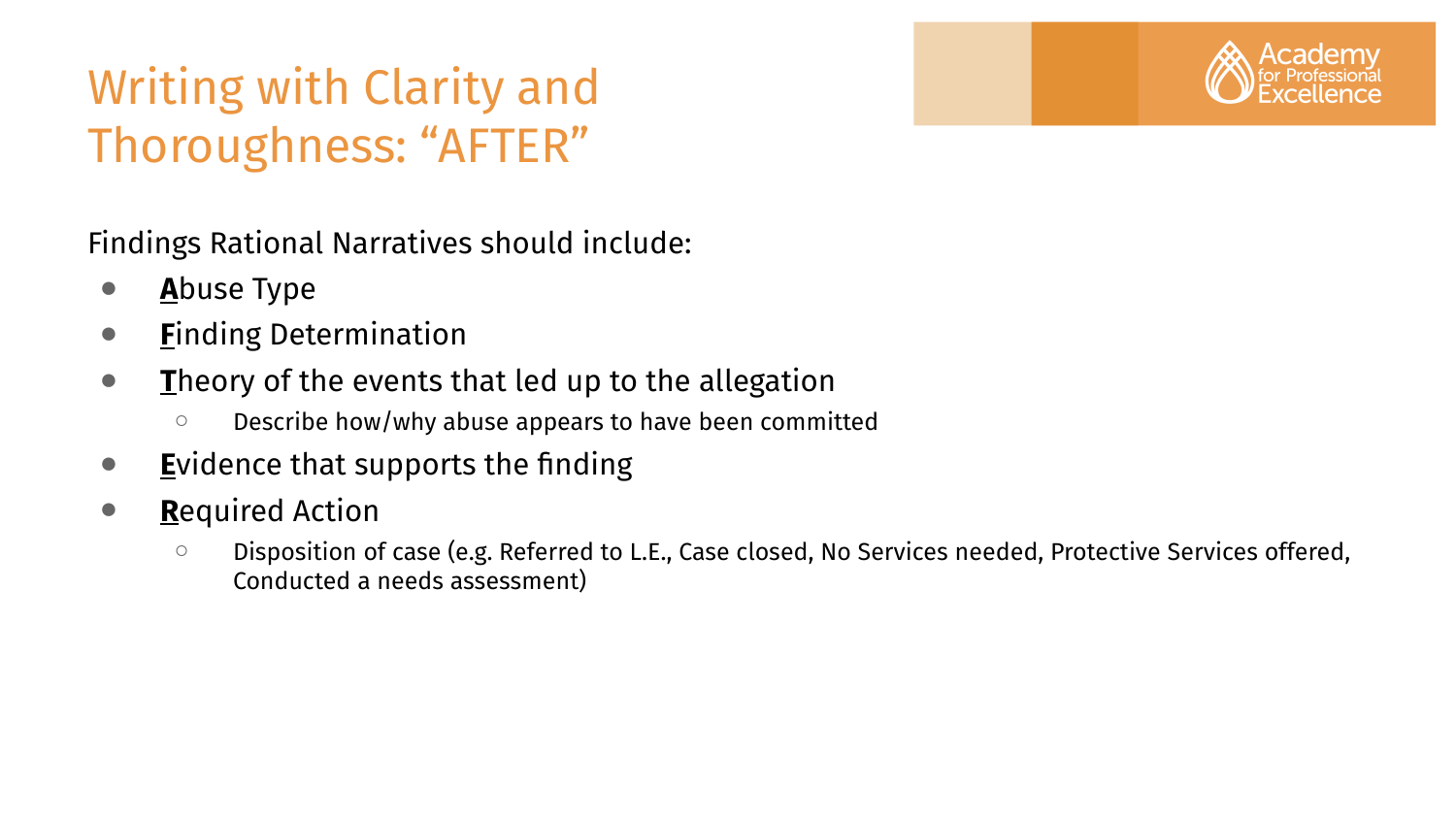

# Writing with Clarity and Thoroughness: “AFTER”

Findings Rational Narratives should include:
Abuse Type
Finding Determination
Theory of the events that led up to the allegation
Describe how/why abuse appears to have been committed
Evidence that supports the finding
Required Action
Disposition of case (e.g. Referred to L.E., Case closed, No Services needed, Protective Services offered, Conducted a needs assessment)